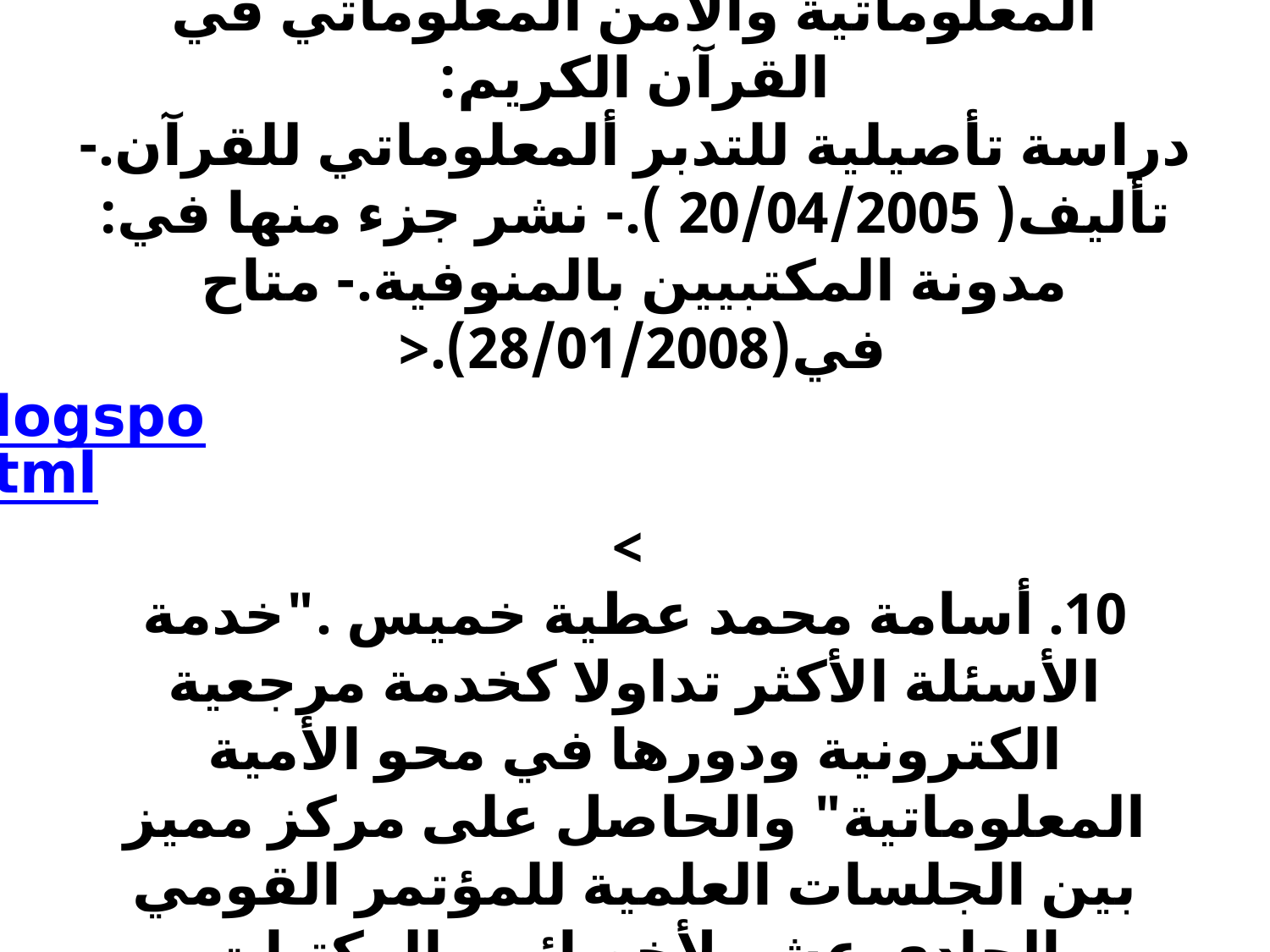

# 9.       أسامة محمد عطية خميس. الجرائم المعلوماتية والأمن ألمعلوماتي في القرآن الكريم: دراسة تأصيلية للتدبر ألمعلوماتي للقرآن.-تأليف( 20/04/2005 ).- نشر جزء منها في: مدونة المكتبيين بالمنوفية.- متاح في(28/01/2008).< http://librariansinmenofia.blogspot.com/2008/01/blog-post_28.html > 10. أسامة محمد عطية خميس ."خدمة الأسئلة الأكثر تداولا كخدمة مرجعية الكترونية ودورها في محو الأمية المعلوماتية" والحاصل على مركز مميز بين الجلسات العلمية للمؤتمر القومي الحادي عشر لأخصائيي المكتبات والمعلومات في مصر 26-28 يونيه 2007 بجامعة المنصورة